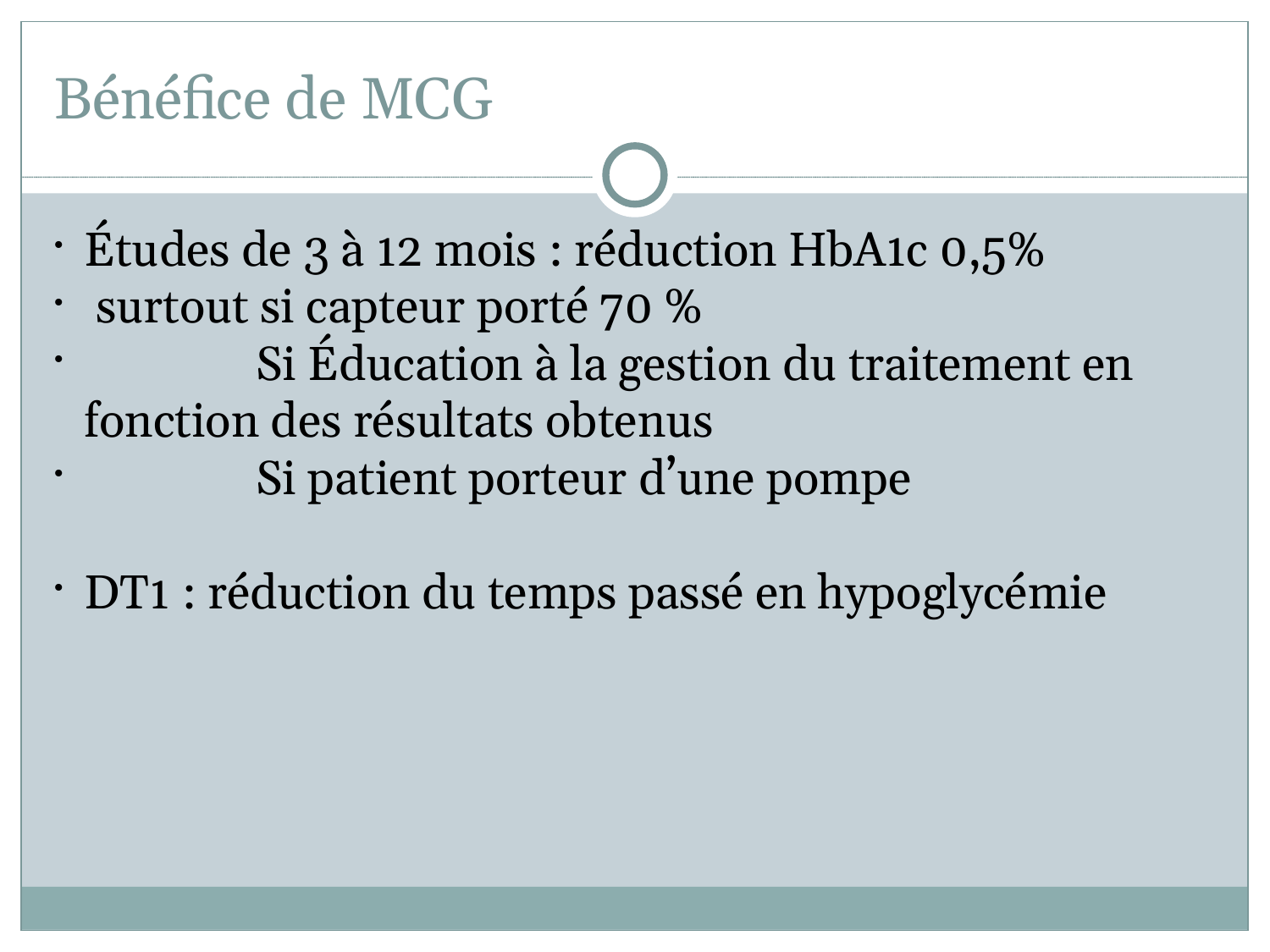

Bénéfice de MCG
Études de 3 à 12 mois : réduction HbA1c 0,5%
 surtout si capteur porté 70 %
               Si Éducation à la gestion du traitement en fonction des résultats obtenus
               Si patient porteur d’une pompe

DT1 : réduction du temps passé en hypoglycémie